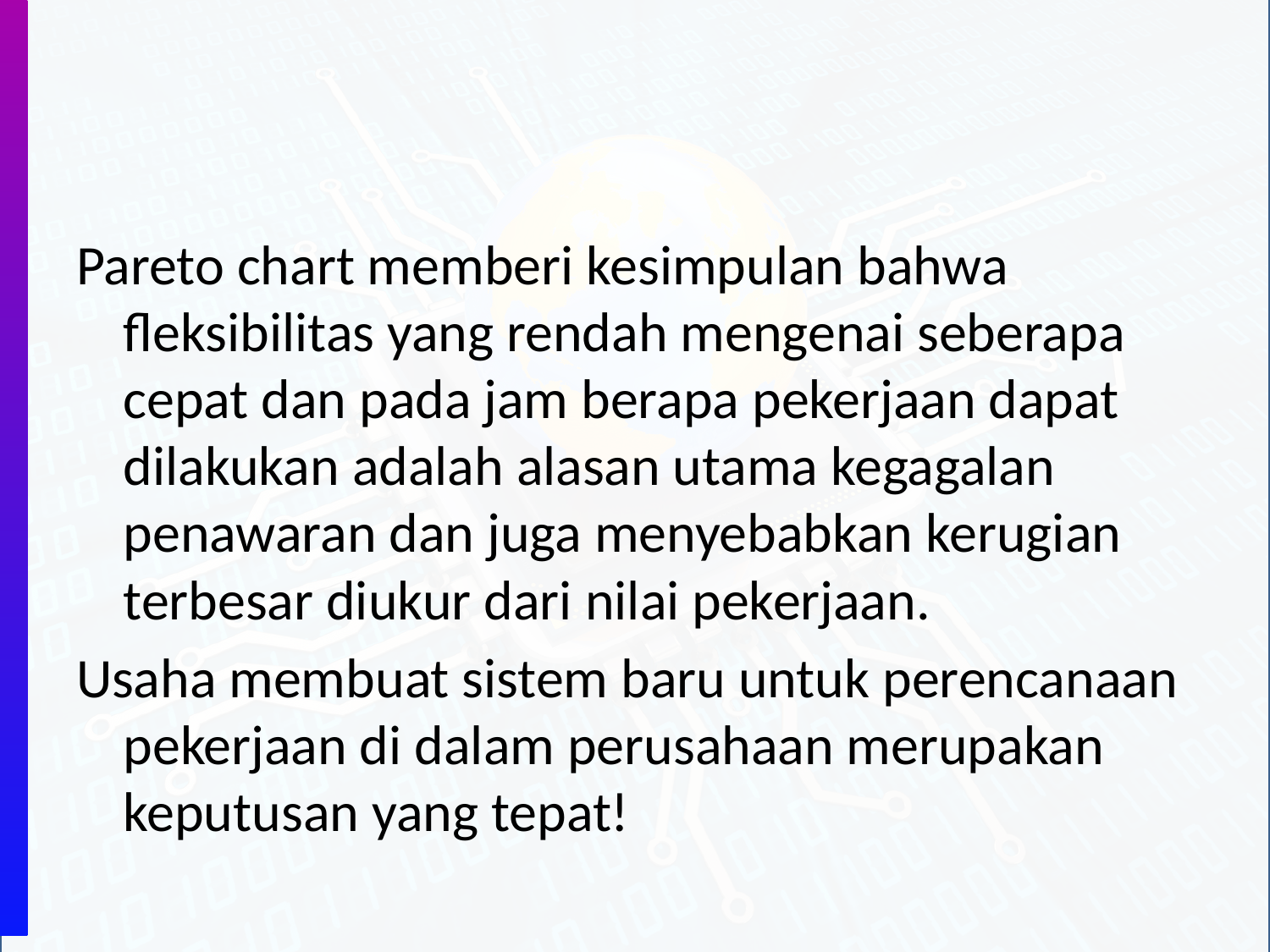

#
Pareto chart memberi kesimpulan bahwa fleksibilitas yang rendah mengenai seberapa cepat dan pada jam berapa pekerjaan dapat dilakukan adalah alasan utama kegagalan penawaran dan juga menyebabkan kerugian terbesar diukur dari nilai pekerjaan.
Usaha membuat sistem baru untuk perencanaan pekerjaan di dalam perusahaan merupakan keputusan yang tepat!